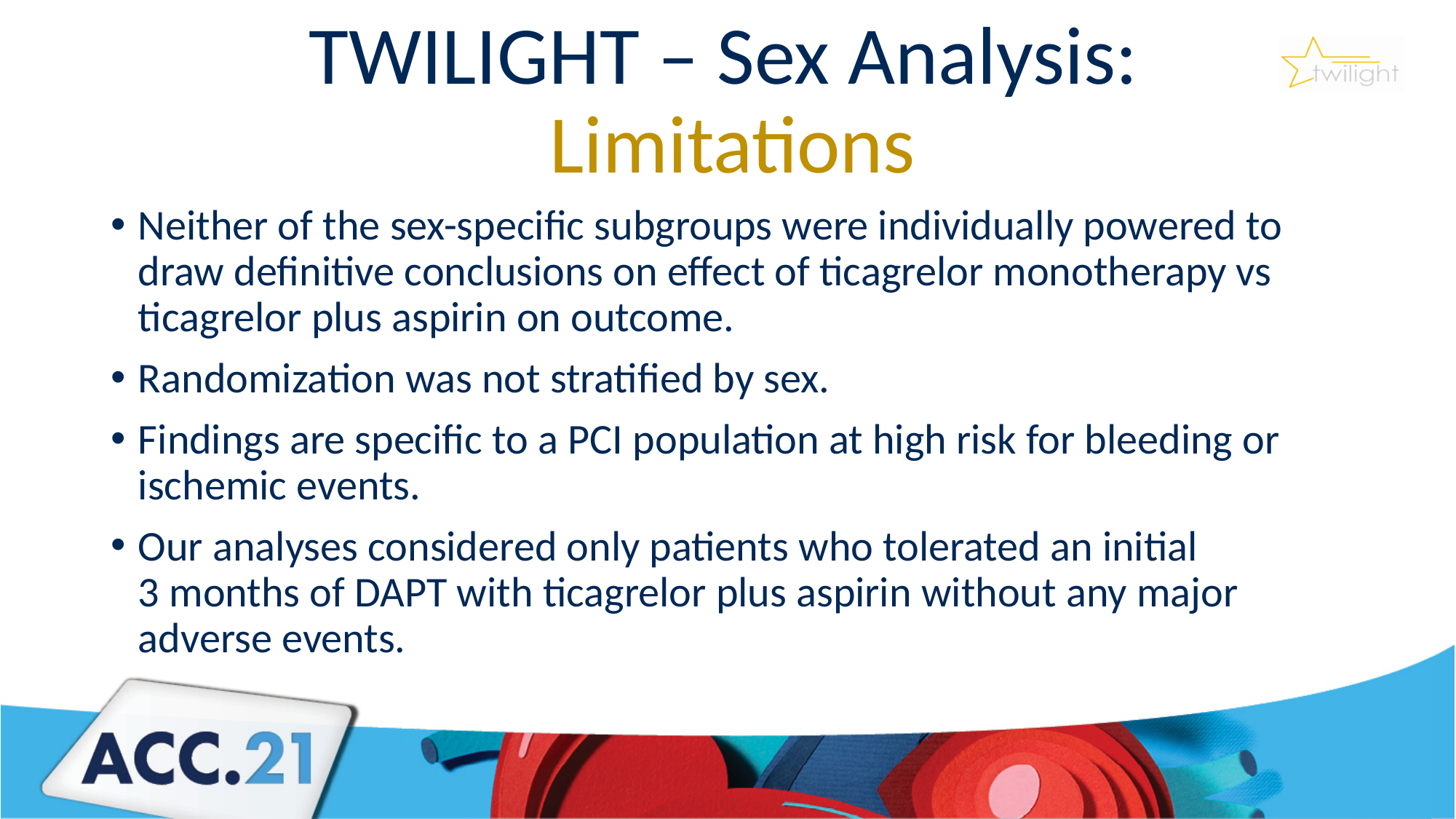

TWILIGHT – Sex Analysis:
Limitations
Neither of the sex-specific subgroups were individually powered to draw definitive conclusions on effect of ticagrelor monotherapy vs ticagrelor plus aspirin on outcome.
Randomization was not stratified by sex.
Findings are specific to a PCI population at high risk for bleeding or ischemic events.
Our analyses considered only patients who tolerated an initial             3 months of DAPT with ticagrelor plus aspirin without any major adverse events.